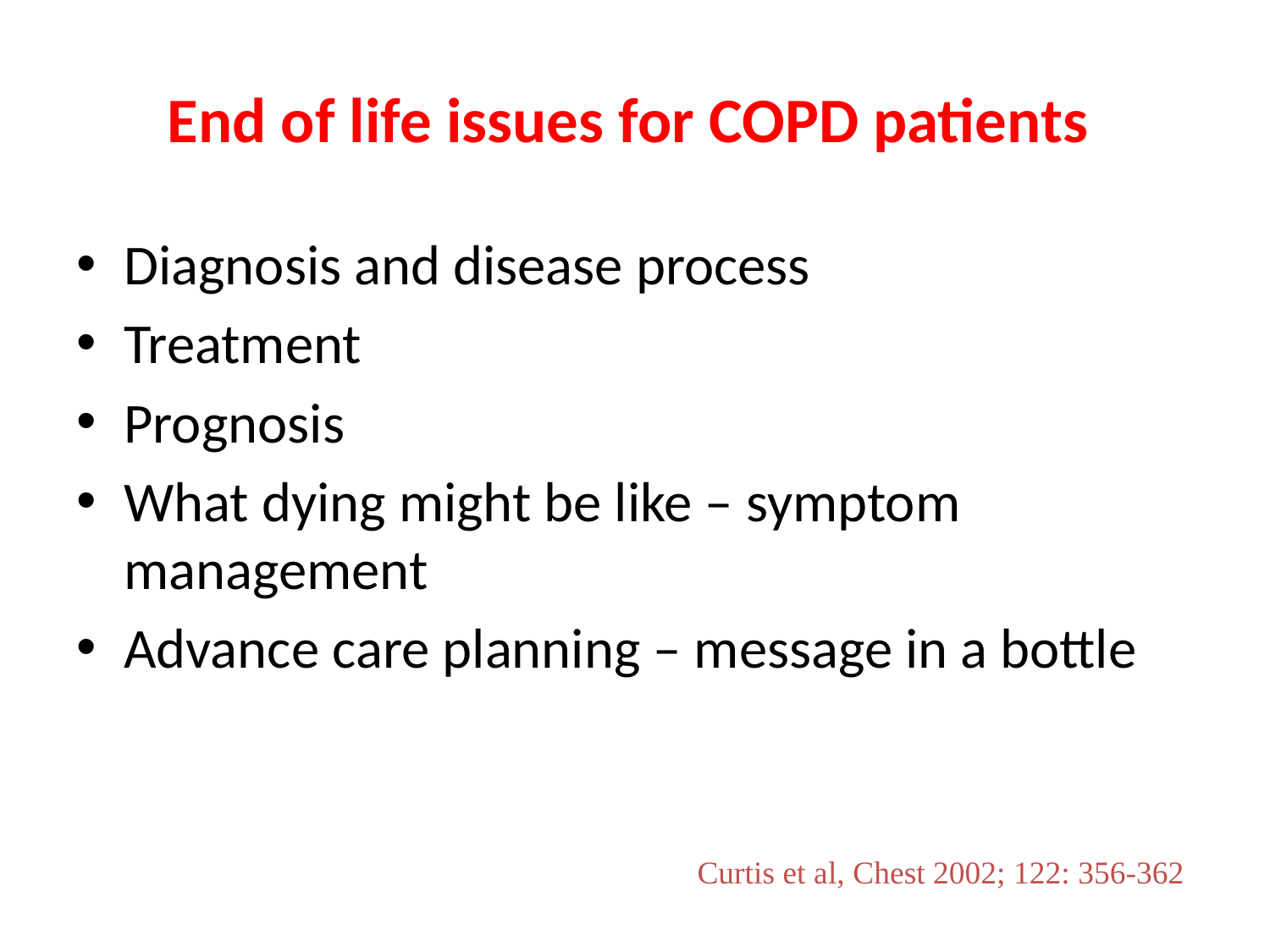

# End of life issues for COPD patients
Diagnosis and disease process
Treatment
Prognosis
What dying might be like – symptom management
Advance care planning – message in a bottle

Curtis et al, Chest 2002; 122: 356-362